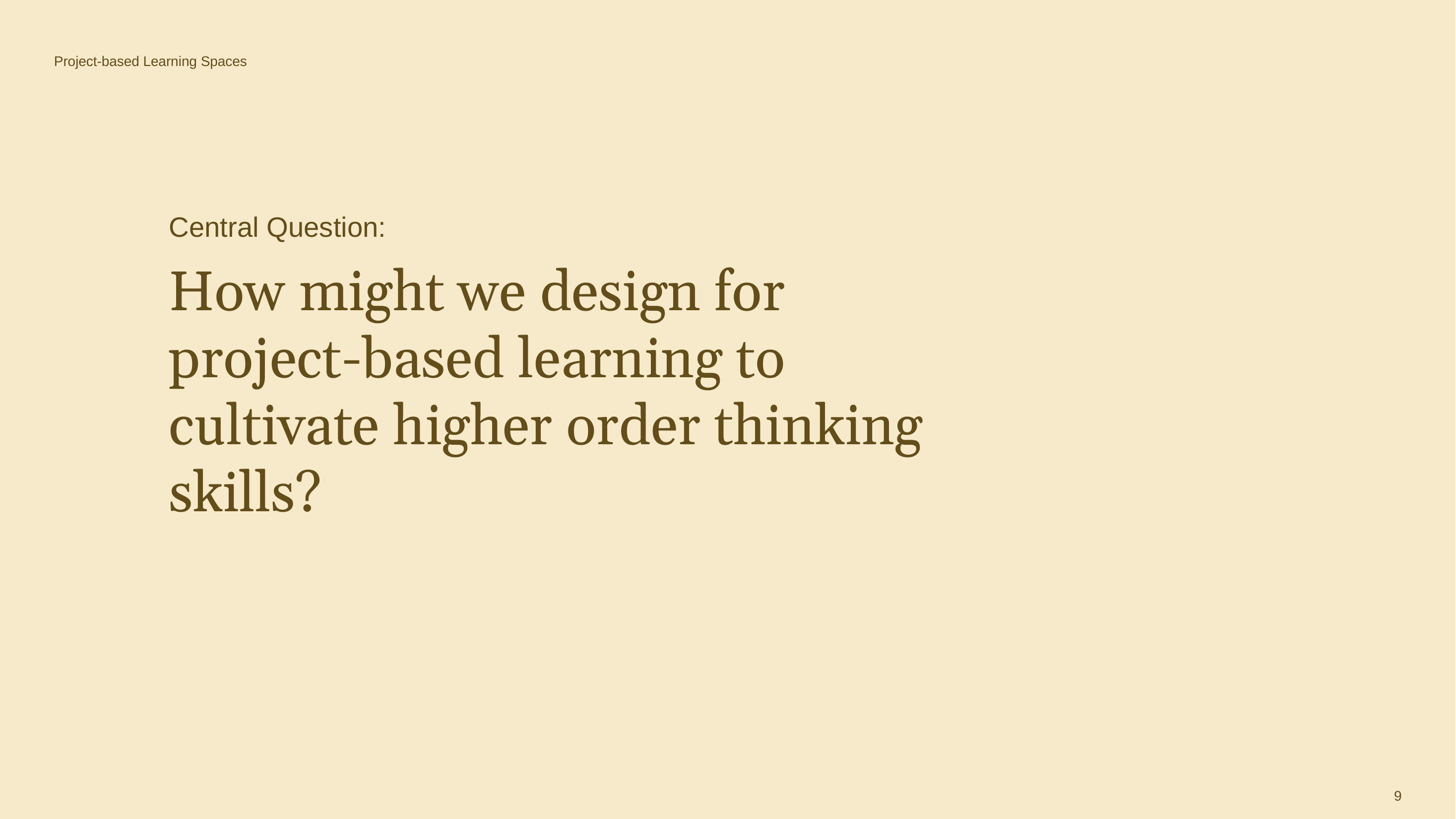

Project-based Learning Spaces
Central Question:
How might we design for project-based learning to cultivate higher order thinking skills?
9